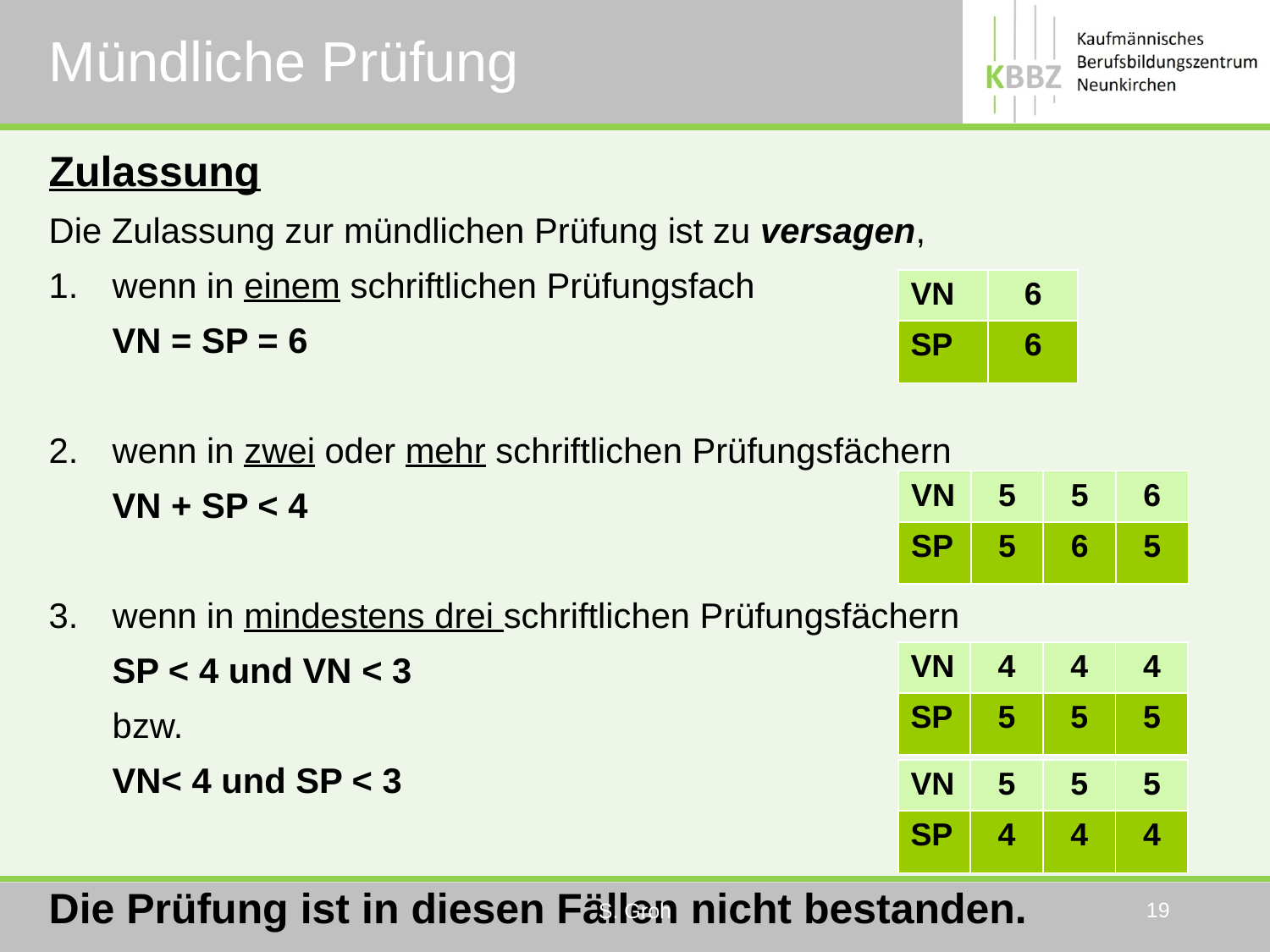

# Mündliche Prüfung
Zulassung
Die Zulassung zur mündlichen Prüfung ist zu versagen,
wenn in einem schriftlichen Prüfungsfach
VN = SP = 6
wenn in zwei oder mehr schriftlichen Prüfungsfächern
VN + SP < 4
wenn in mindestens drei schriftlichen Prüfungsfächern
SP < 4 und VN < 3
bzw.
VN< 4 und SP < 3

Die Prüfung ist in diesen Fällen nicht bestanden.
| VN | 6 |
| --- | --- |
| SP | 6 |
| VN | 5 | 5 | 6 |
| --- | --- | --- | --- |
| SP | 5 | 6 | 5 |
| VN | 4 | 4 | 4 |
| --- | --- | --- | --- |
| SP | 5 | 5 | 5 |
| VN | 5 | 5 | 5 |
| --- | --- | --- | --- |
| SP | 4 | 4 | 4 |
19
S. Groh